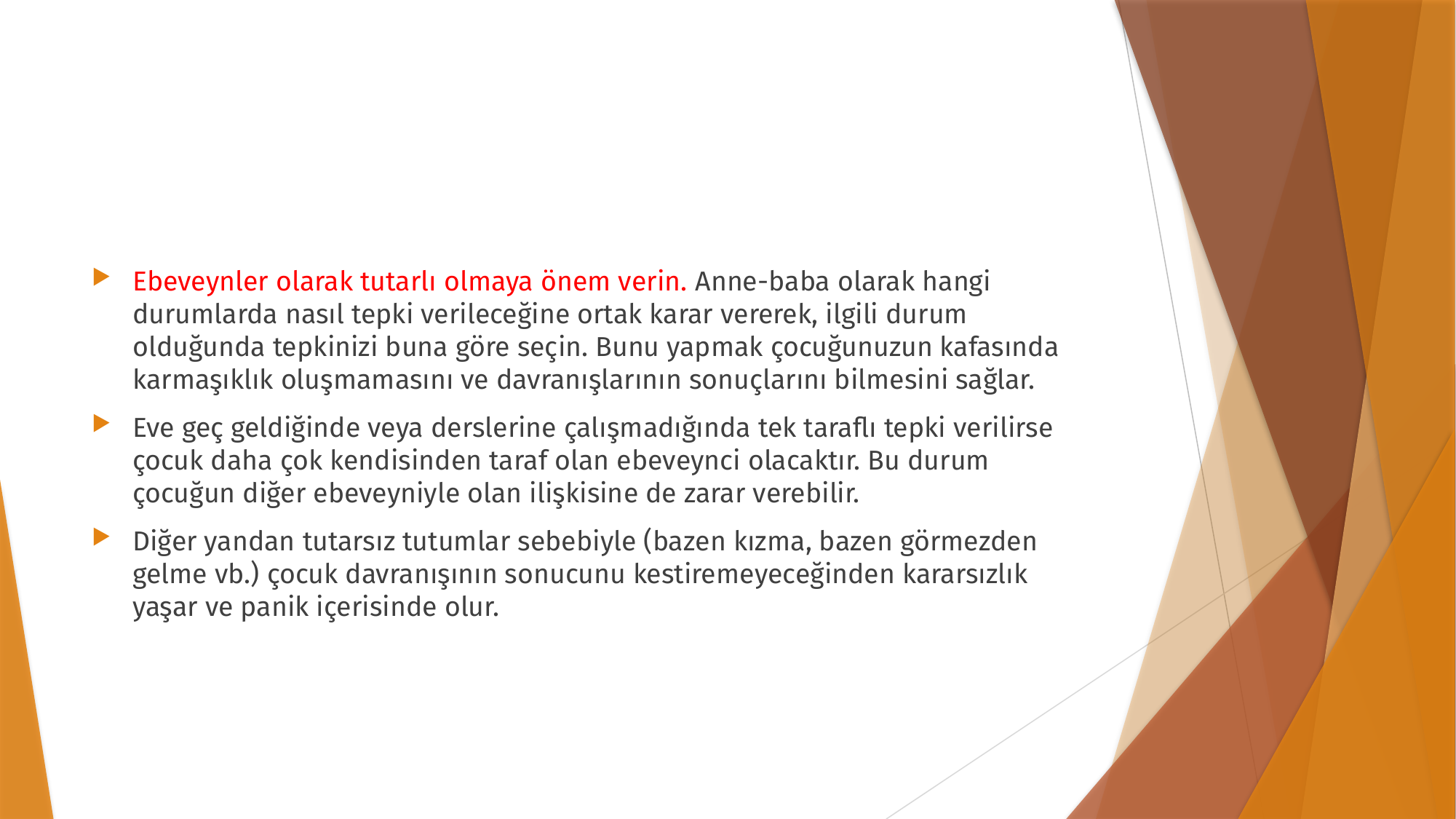

#
Ebeveynler olarak tutarlı olmaya önem verin. Anne-baba olarak hangi durumlarda nasıl tepki verileceğine ortak karar vererek, ilgili durum olduğunda tepkinizi buna göre seçin. Bunu yapmak çocuğunuzun kafasında karmaşıklık oluşmamasını ve davranışlarının sonuçlarını bilmesini sağlar.
Eve geç geldiğinde veya derslerine çalışmadığında tek taraflı tepki verilirse çocuk daha çok kendisinden taraf olan ebeveynci olacaktır. Bu durum çocuğun diğer ebeveyniyle olan ilişkisine de zarar verebilir.
Diğer yandan tutarsız tutumlar sebebiyle (bazen kızma, bazen görmezden gelme vb.) çocuk davranışının sonucunu kestiremeyeceğinden kararsızlık yaşar ve panik içerisinde olur.